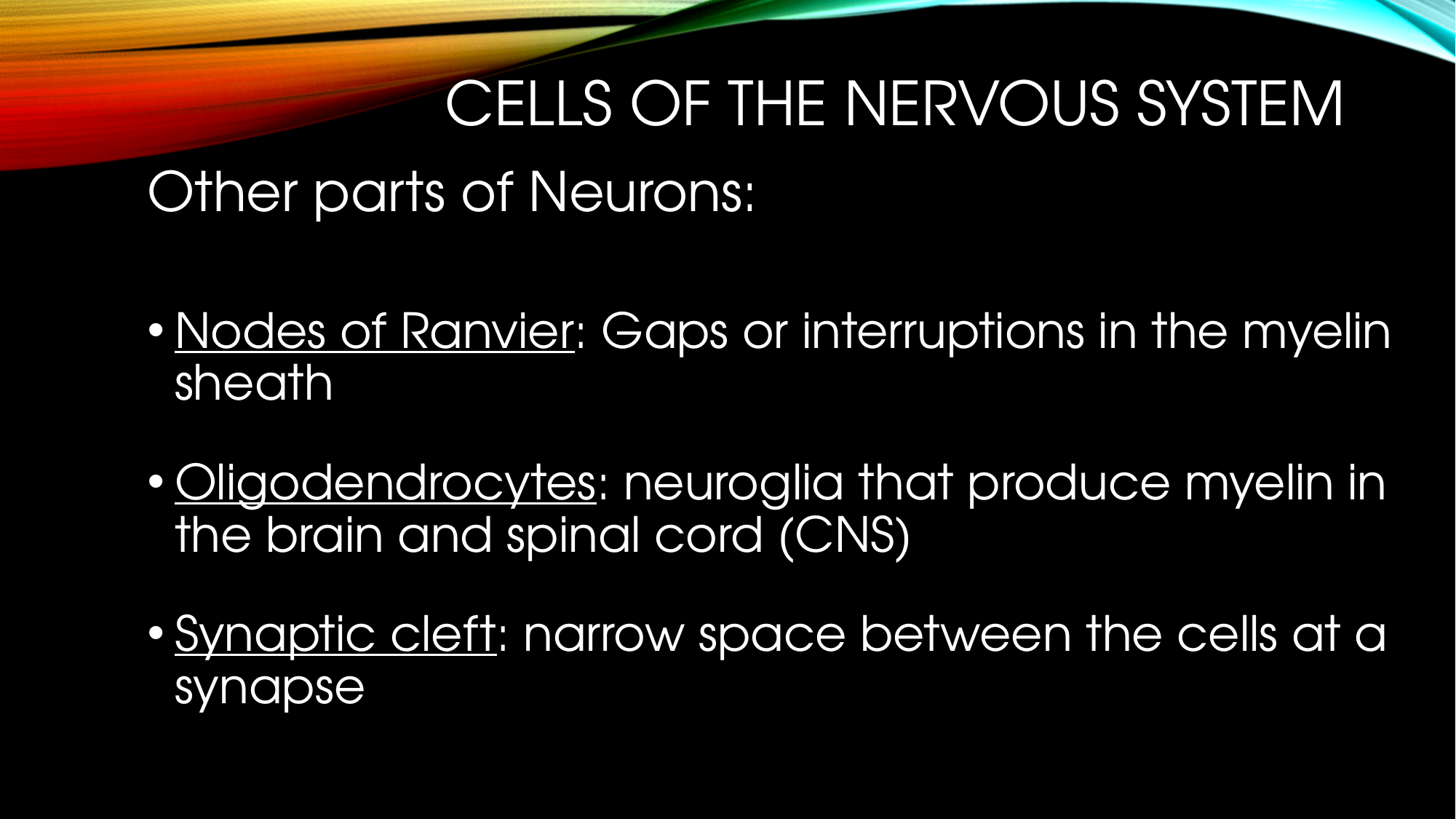

# Cells of the Nervous system
Other parts of Neurons:

Nodes of Ranvier: Gaps or interruptions in the myelin sheath

Oligodendrocytes: neuroglia that produce myelin in the brain and spinal cord (CNS)

Synaptic cleft: narrow space between the cells at a synapse